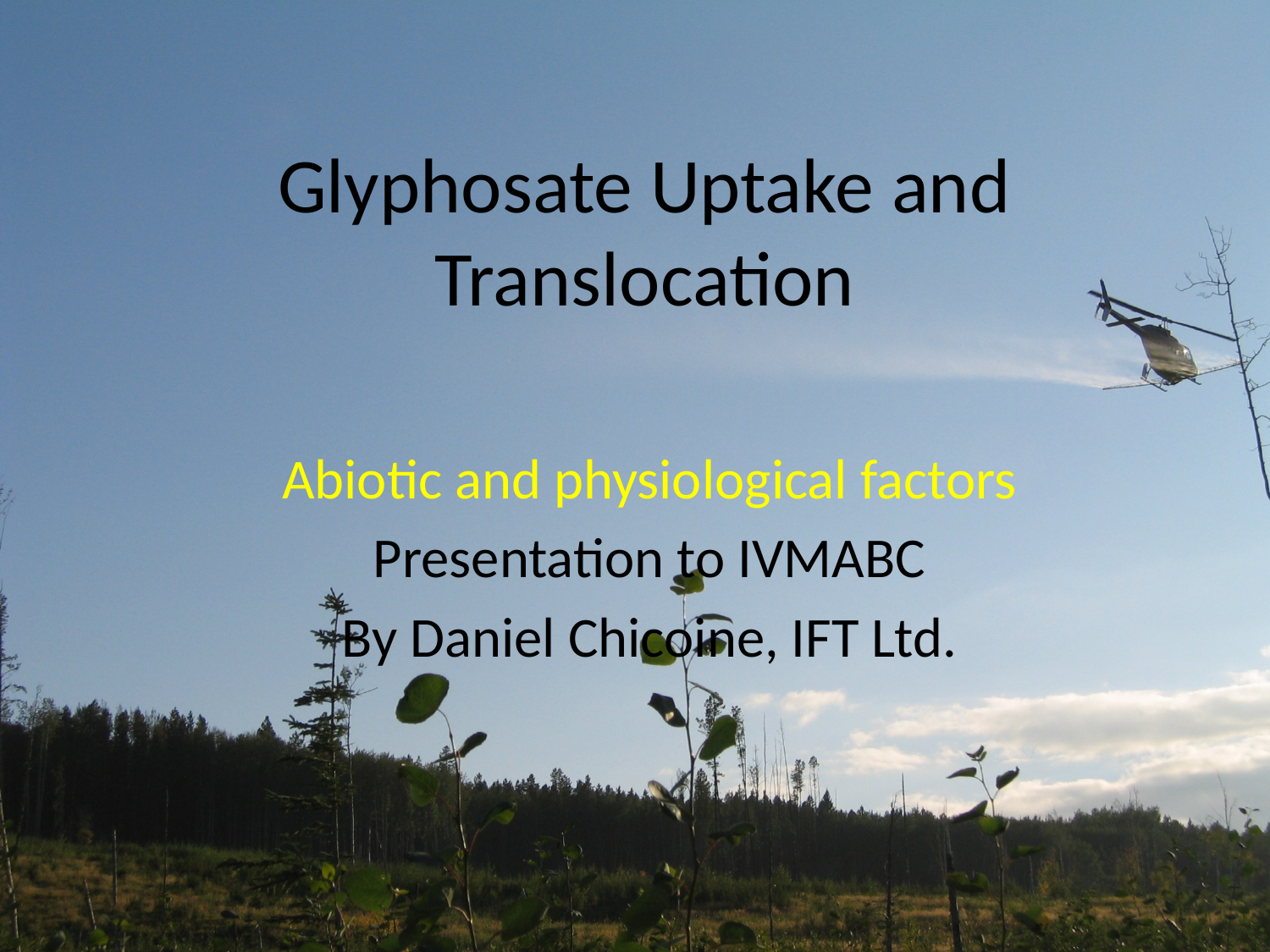

# Glyphosate Uptake and Translocation
Abiotic and physiological factors
Presentation to IVMABC
By Daniel Chicoine, IFT Ltd.